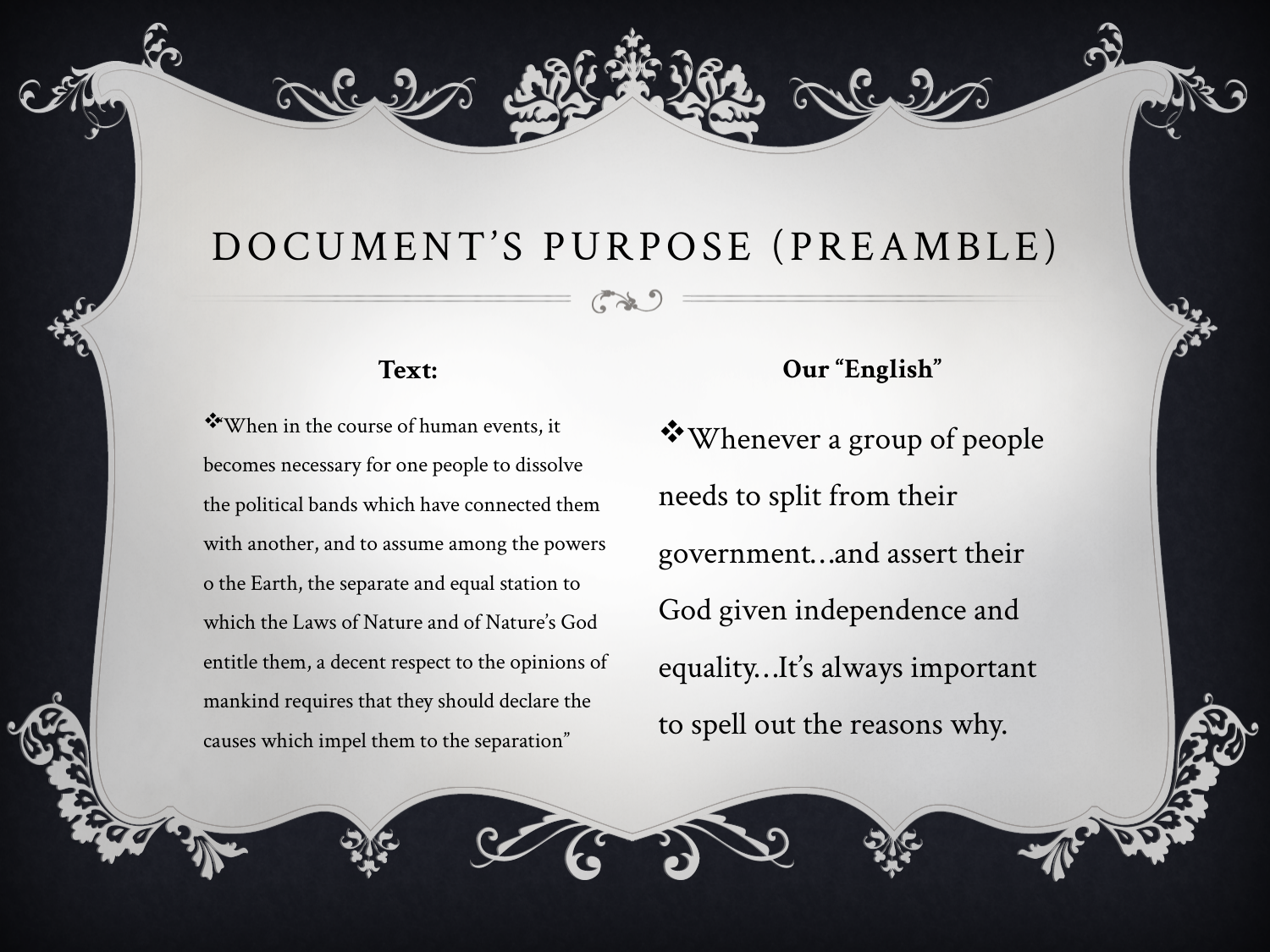

# Document’s purpose (Preamble)
Our “English”
Text:
“When in the course of human events, it becomes necessary for one people to dissolve the political bands which have connected them with another, and to assume among the powers o the Earth, the separate and equal station to which the Laws of Nature and of Nature’s God entitle them, a decent respect to the opinions of mankind requires that they should declare the causes which impel them to the separation”
Whenever a group of people needs to split from their government…and assert their God given independence and equality…It’s always important to spell out the reasons why.